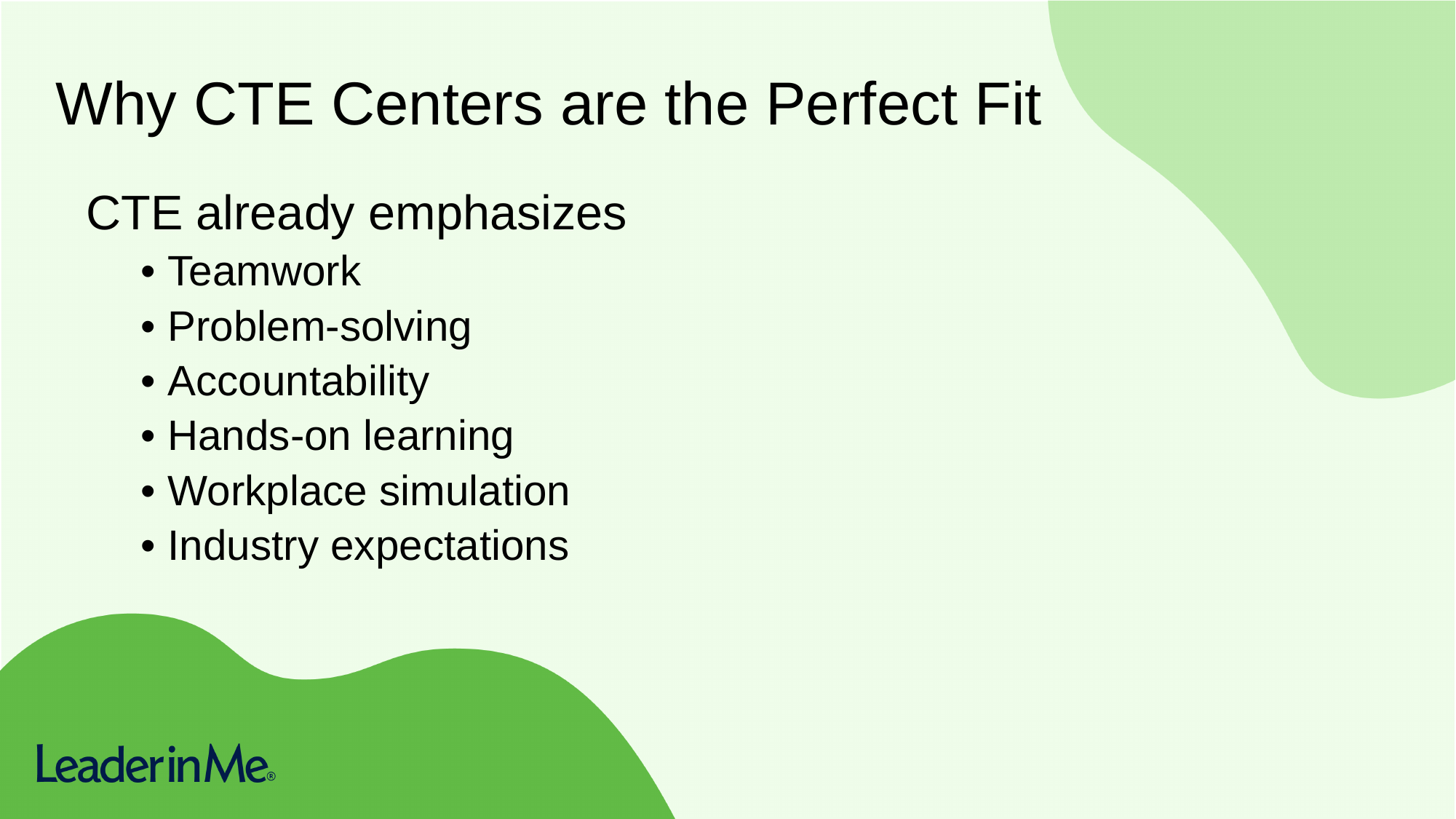

Why CTE Centers are the Perfect Fit
CTE already emphasizes
Teamwork
Problem-solving
Accountability
Hands-on learning
Workplace simulation
Industry expectations